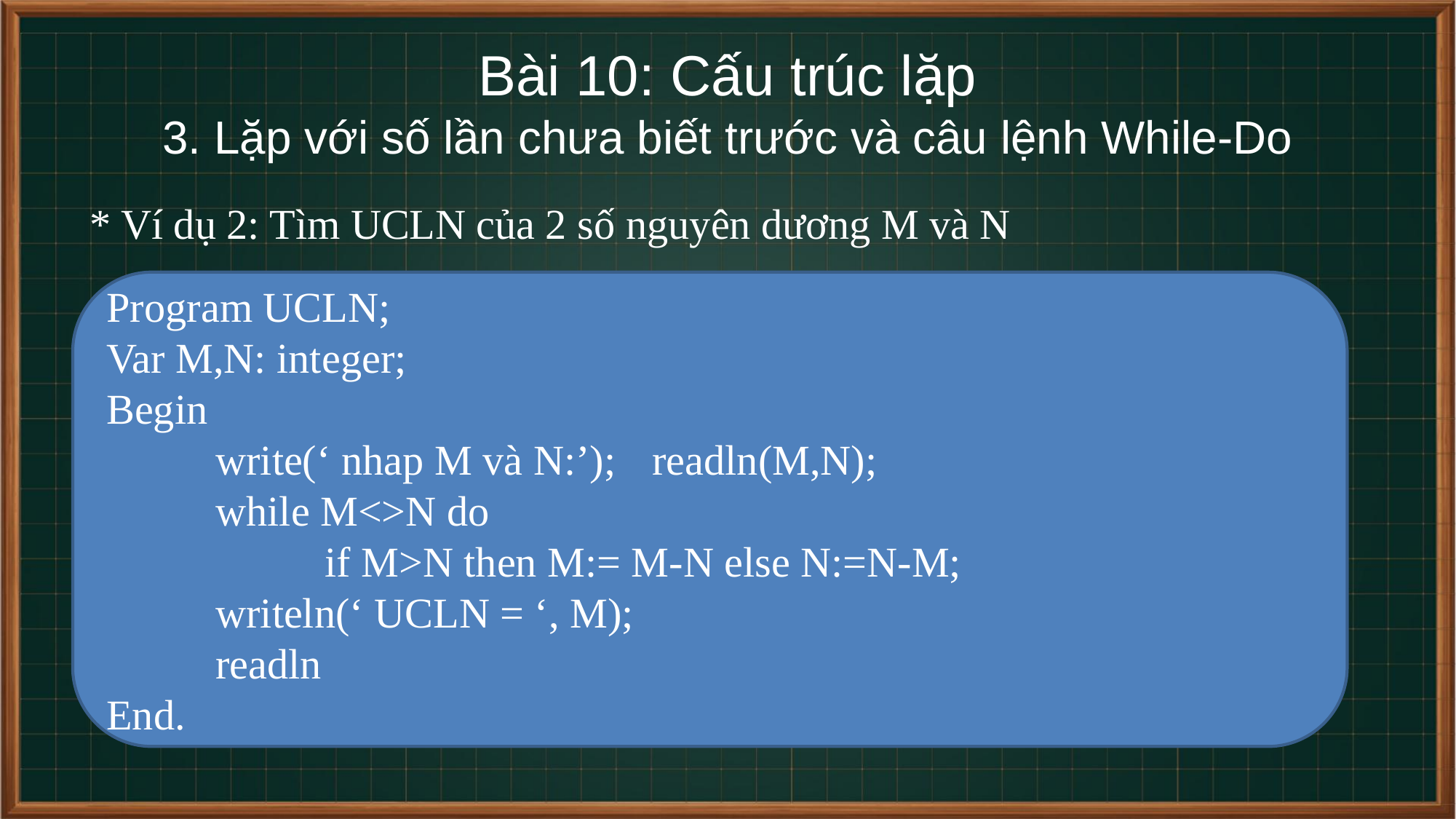

# Bài 10: Cấu trúc lặp 3. Lặp với số lần chưa biết trước và câu lệnh While-Do
* Ví dụ 2: Tìm UCLN của 2 số nguyên dương M và N

Program UCLN;
Var M,N: integer;
Begin
	write(‘ nhap M và N:’);	readln(M,N);
	while M<>N do
		if M>N then M:= M-N else N:=N-M;
	writeln(‘ UCLN = ‘, M);
	readln
End.